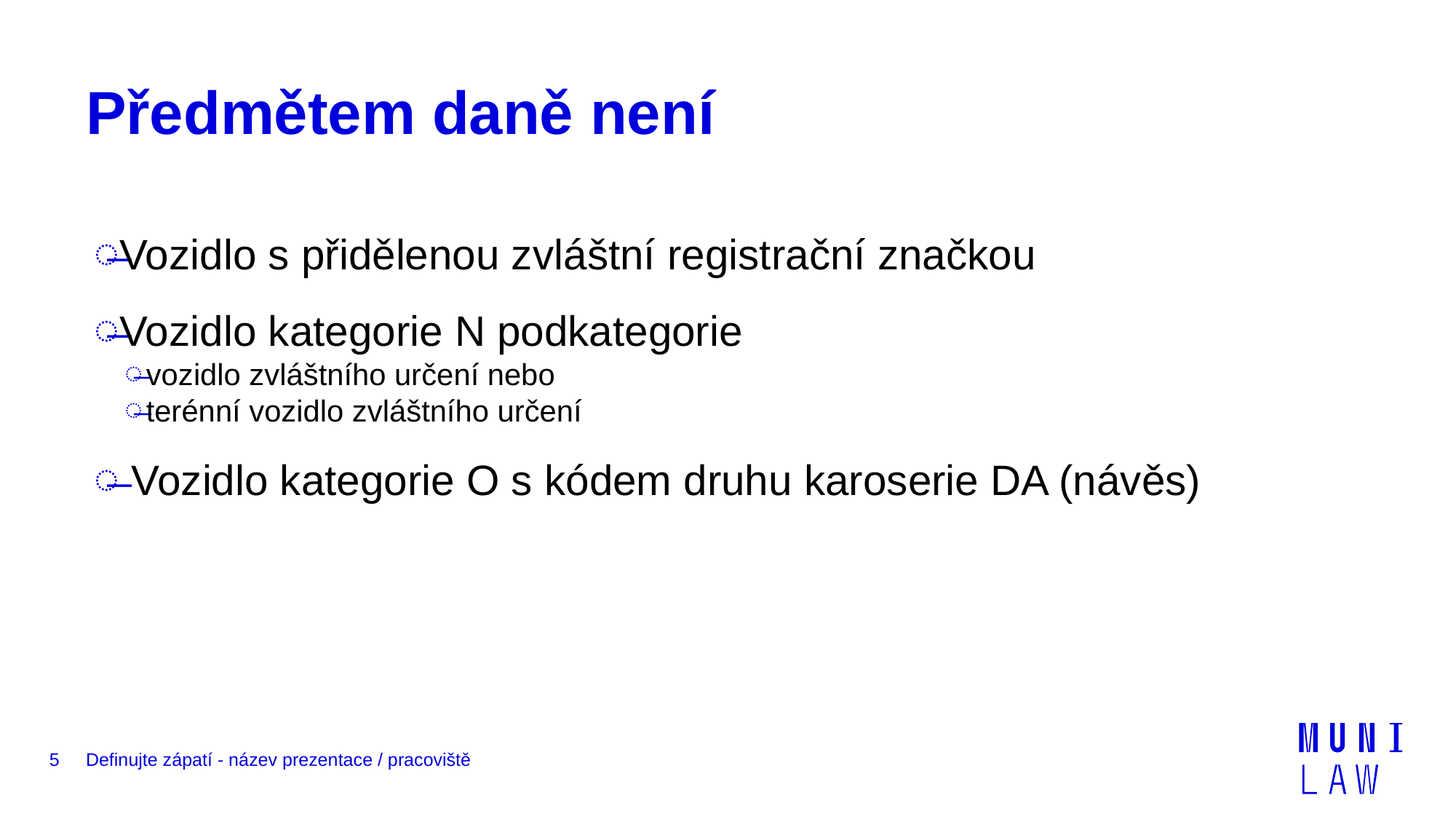

# Předmětem daně není
Vozidlo s přidělenou zvláštní registrační značkou
Vozidlo kategorie N podkategorie
vozidlo zvláštního určení nebo
terénní vozidlo zvláštního určení
 Vozidlo kategorie O s kódem druhu karoserie DA (návěs)

5
Definujte zápatí - název prezentace / pracoviště